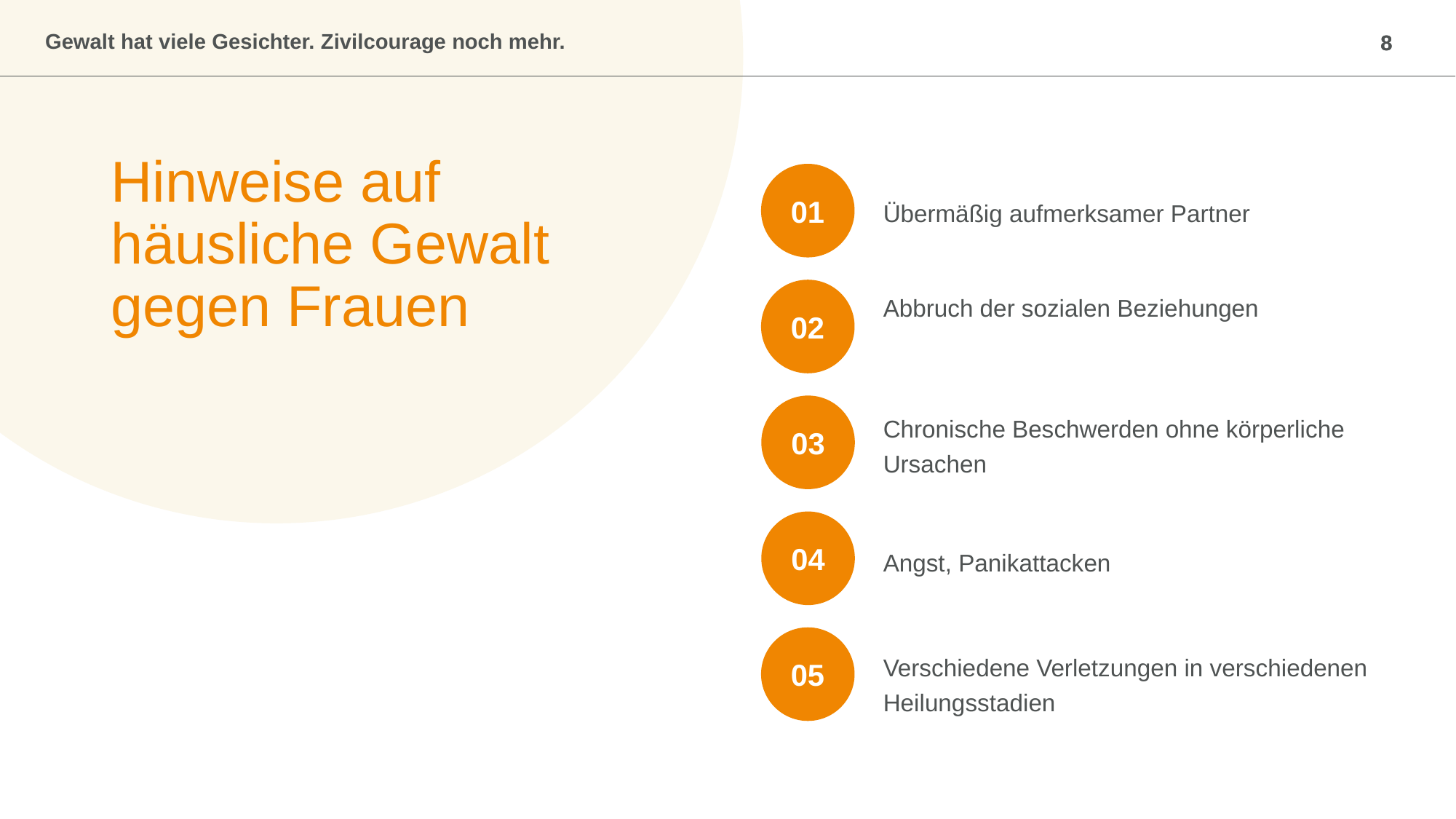

# Hinweise auf häusliche Gewalt gegen Frauen
Übermäßig aufmerksamer Partner
Abbruch der sozialen Beziehungen
Chronische Beschwerden ohne körperliche Ursachen
Angst, Panikattacken
Verschiedene Verletzungen in verschiedenen Heilungsstadien